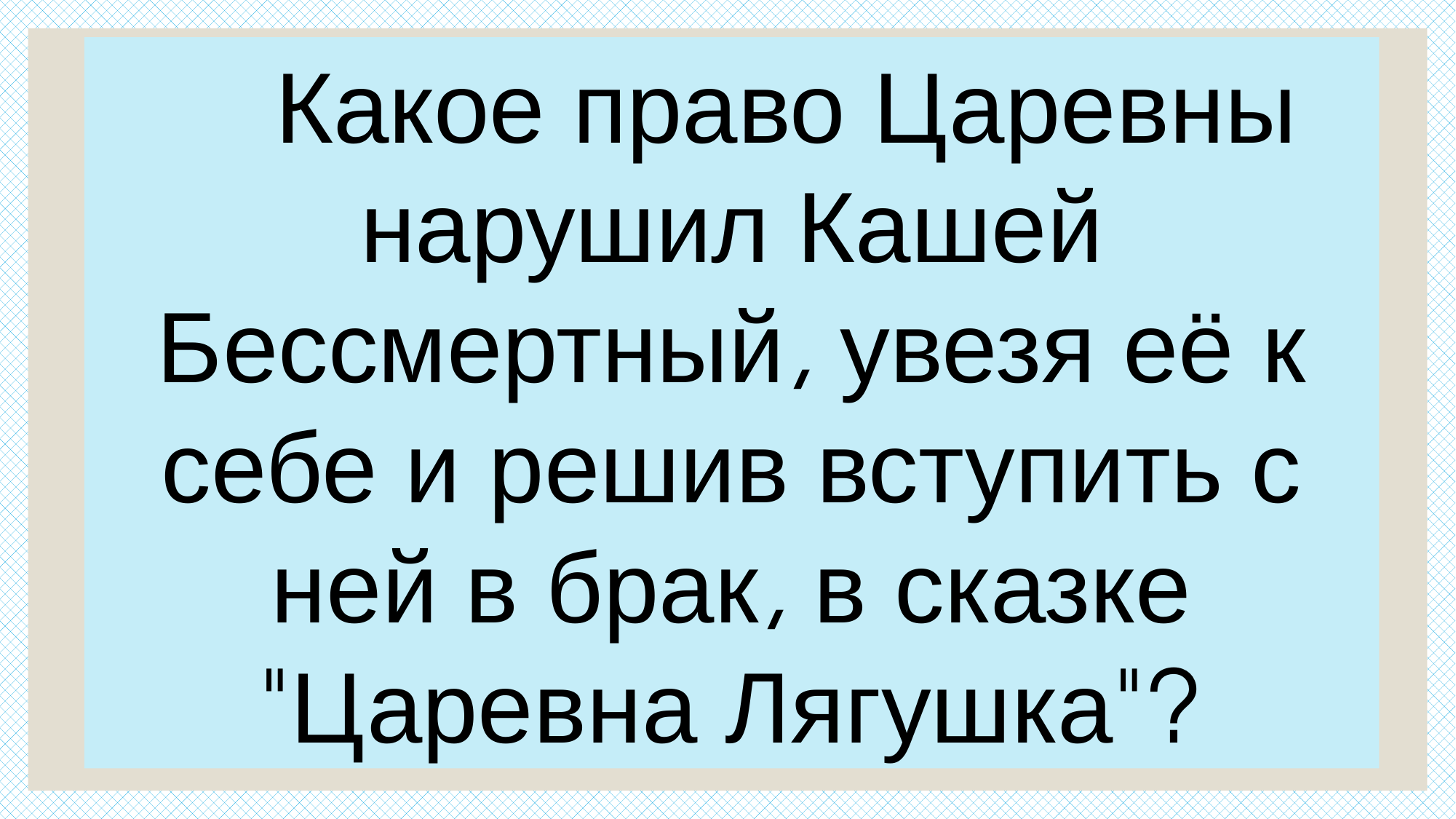

Какое право Царевны нарушил Кашей Бессмертный, увезя её к себе и решив вступить с ней в брак, в сказке "Царевна Лягушка"?